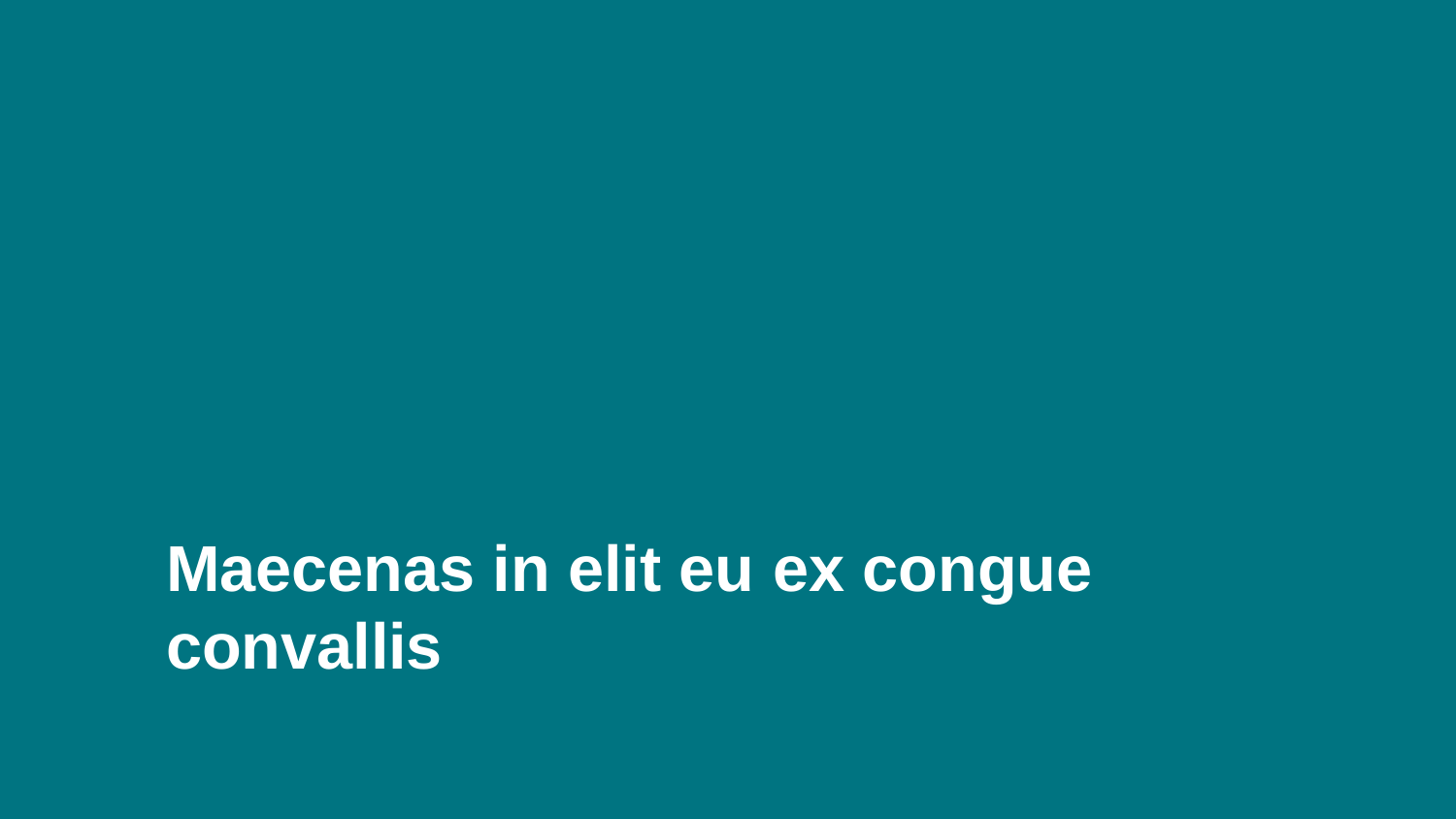

# Maecenas in elit eu ex congue convallis